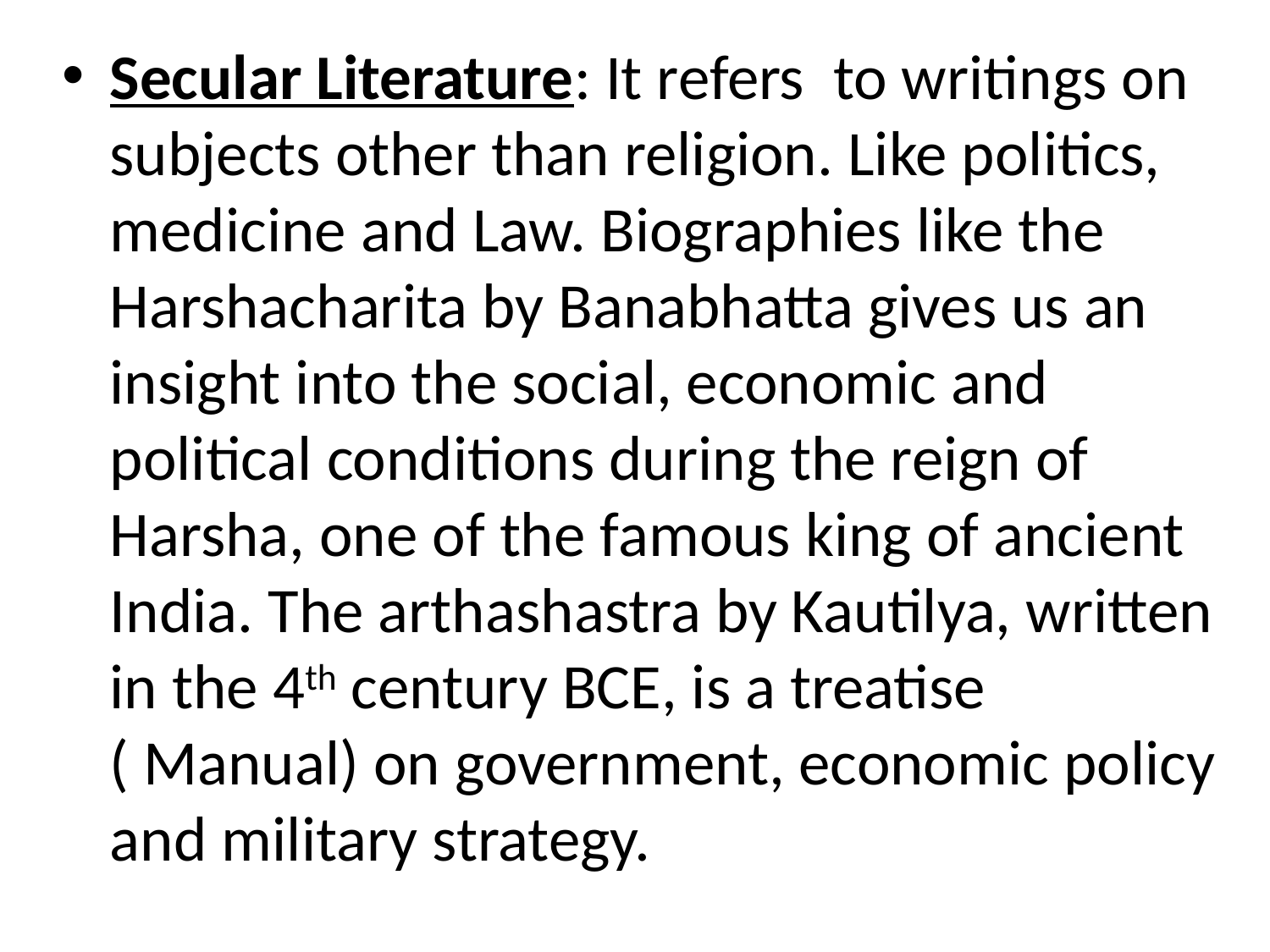

Secular Literature: It refers  to writings on subjects other than religion. Like politics, medicine and Law. Biographies like the Harshacharita by Banabhatta gives us an insight into the social, economic and political conditions during the reign of Harsha, one of the famous king of ancient India. The arthashastra by Kautilya, written in the 4th century BCE, is a treatise ( Manual) on government, economic policy and military strategy.